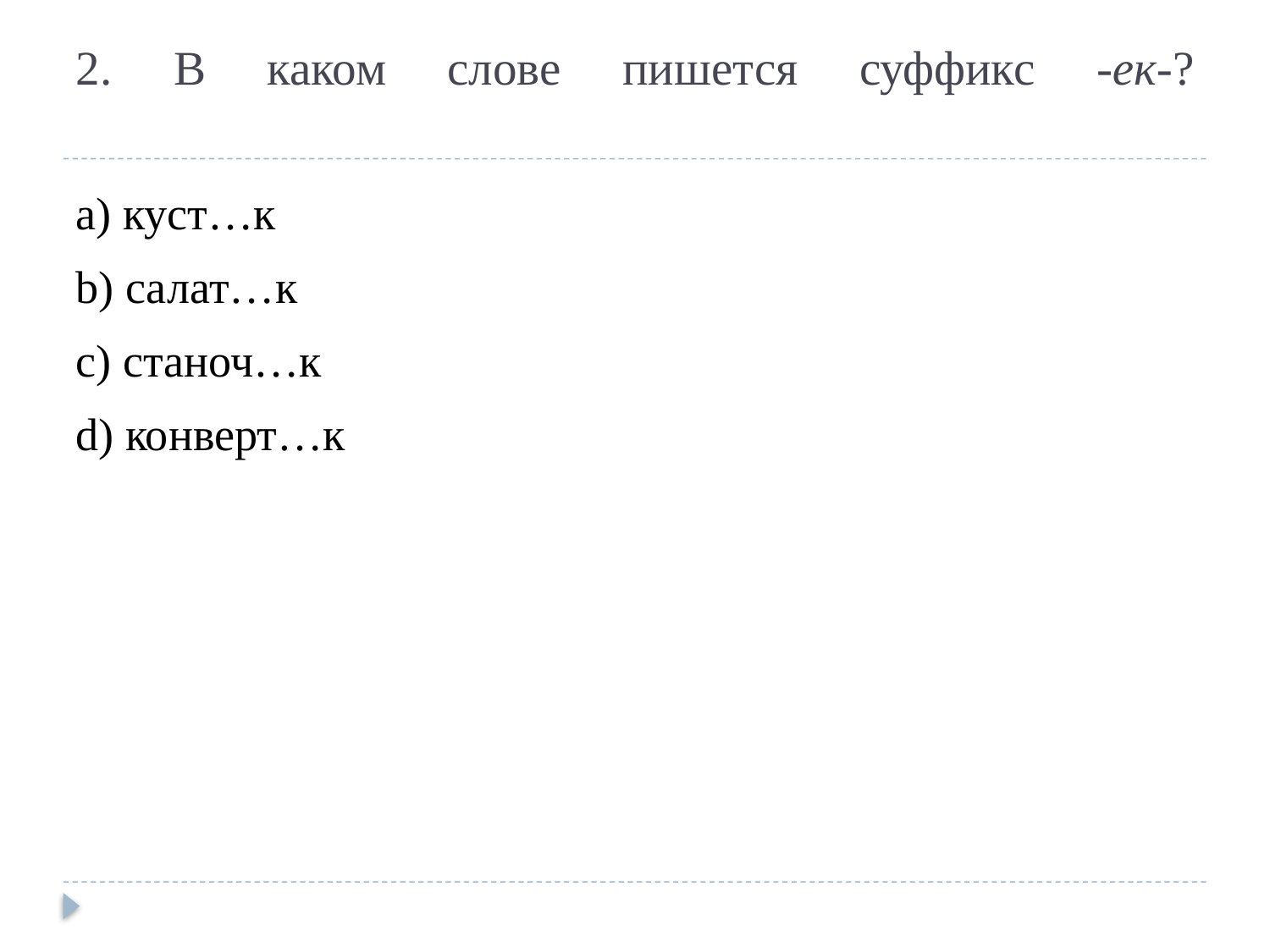

# 2. В каком слове пишется суффикс -ек-?
a) куст…к
b) салат…к
c) станоч…к
d) конверт…к